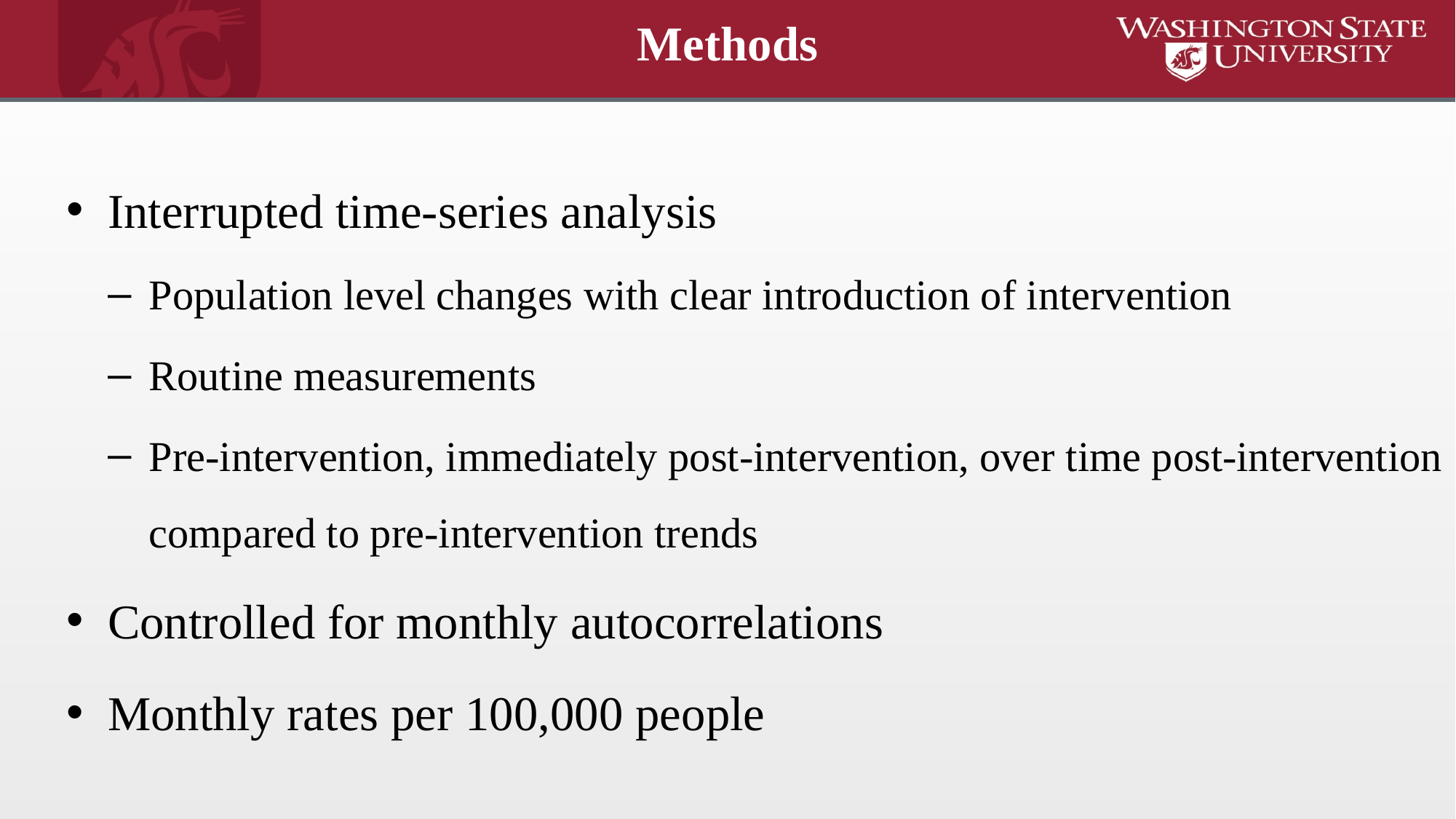

#
Methods

Interrupted time-series analysis
Population level changes with clear introduction of intervention
Routine measurements
Pre-intervention, immediately post-intervention, over time post-intervention compared to pre-intervention trends
Controlled for monthly autocorrelations
Monthly rates per 100,000 people